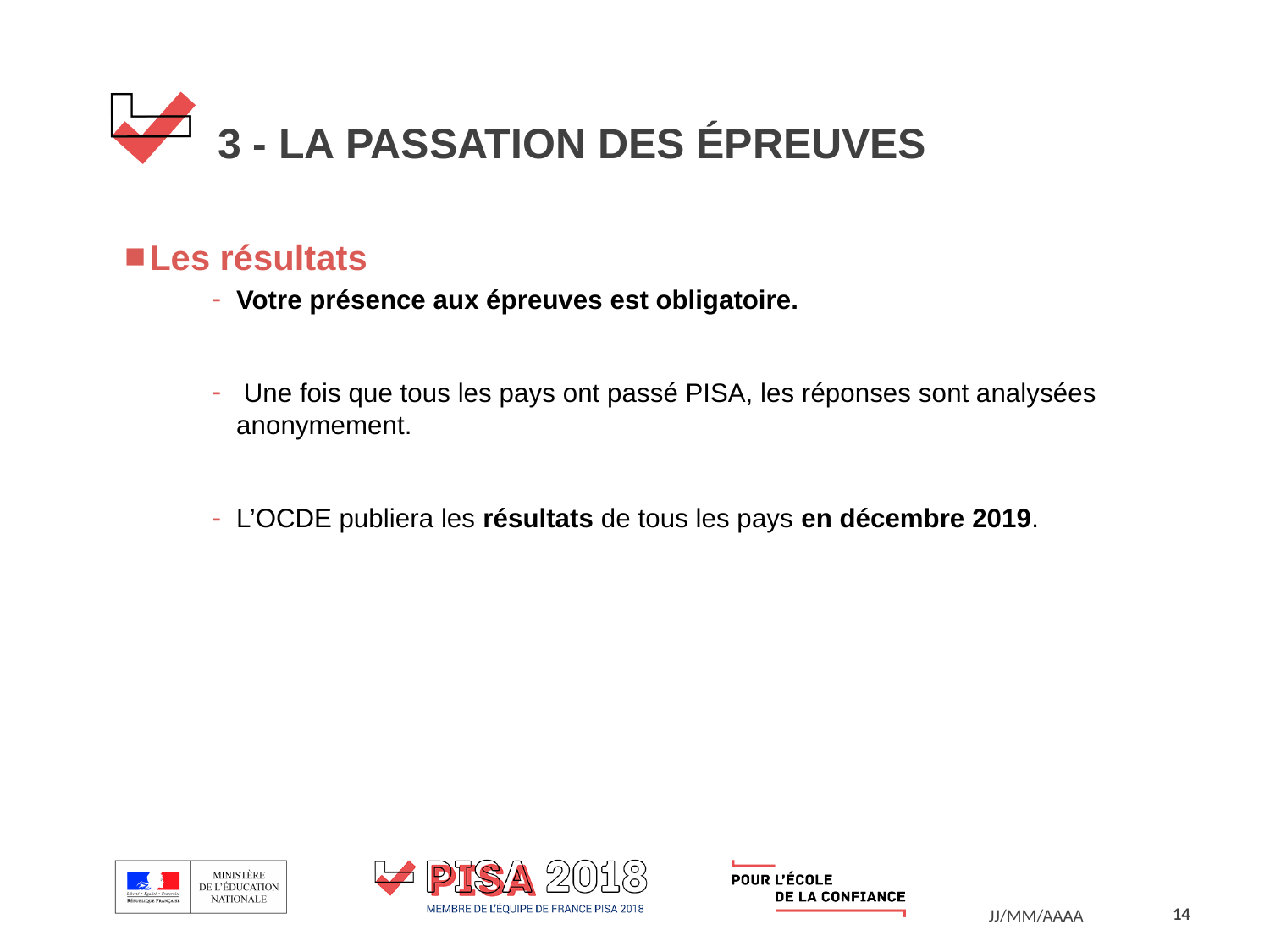

# 3 - LA PASSATION DES épreuves
Les résultats
Votre présence aux épreuves est obligatoire.

 Une fois que tous les pays ont passé PISA, les réponses sont analysées anonymement.

L’OCDE publiera les résultats de tous les pays en décembre 2019.

14